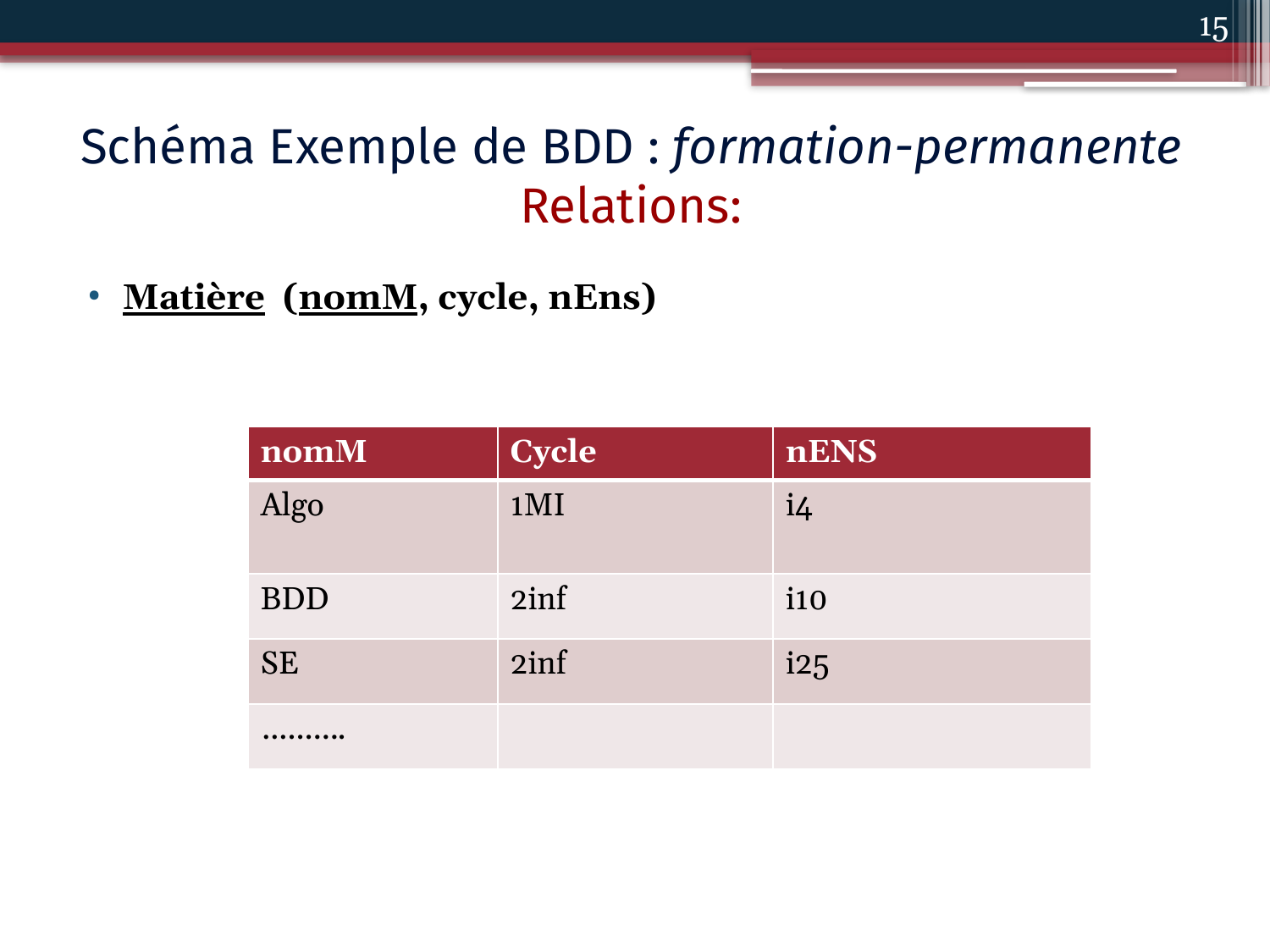

15
# Schéma Exemple de BDD : formation-permanente Relations:
Matière  (nomM, cycle, nEns)
| nomM | Cycle | nENS |
| --- | --- | --- |
| Algo | 1MI | i4 |
| BDD | 2inf | i10 |
| SE | 2inf | i25 |
| ………. |  |  |